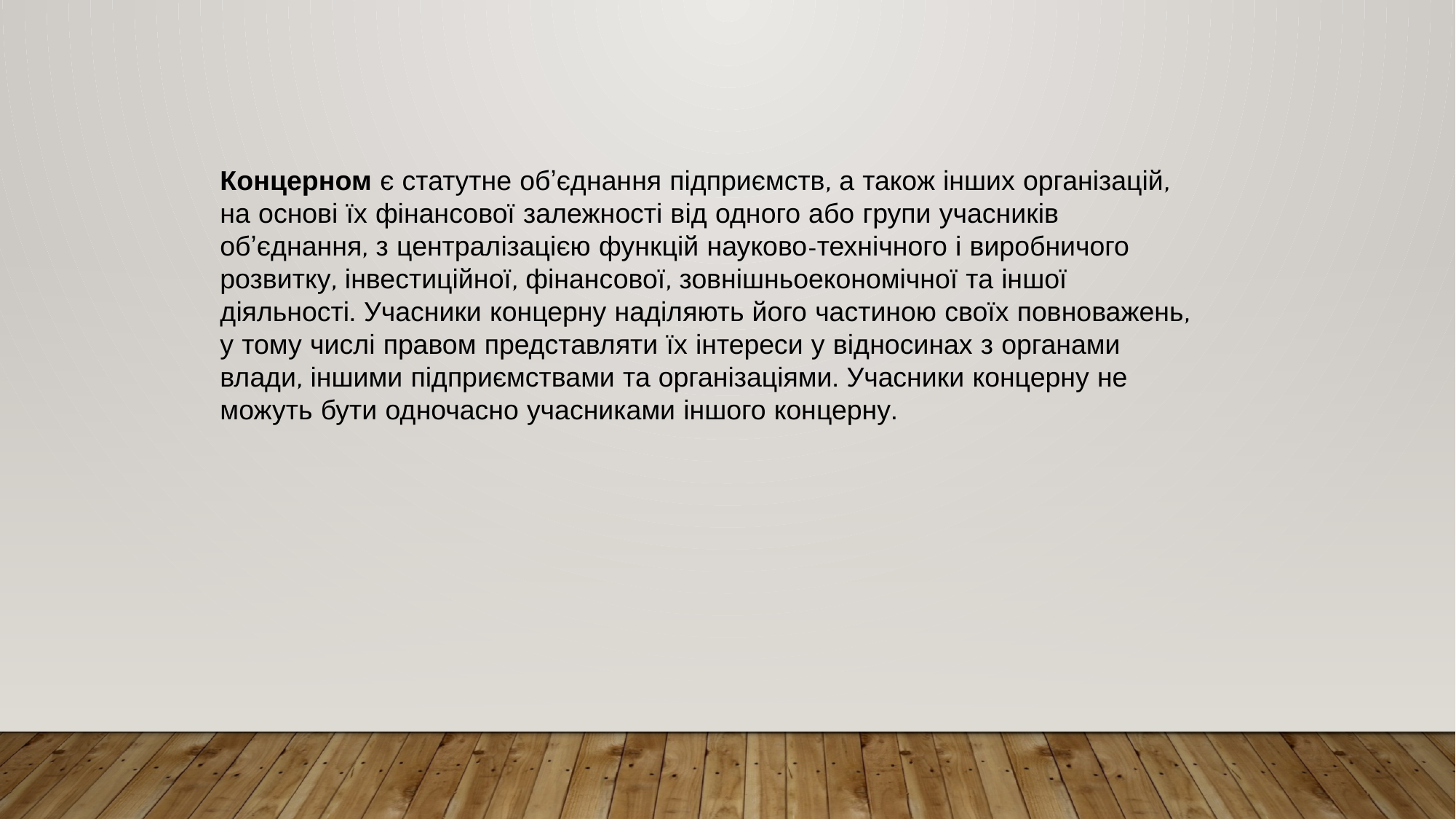

Концерном є статутне обʼєднання підприємств, а також інших організацій, на основі їх фінансової залежності від одного або групи учасників обʼєднання, з централізацією функцій науково-технічного і виробничого розвитку, інвестиційної, фінансової, зовнішньоекономічної та іншої діяльності. Учасники концерну наділяють його частиною своїх повноважень, у тому числі правом представляти їх інтереси у відносинах з органами влади, іншими підприємствами та організаціями. Учасники концерну не можуть бути одночасно учасниками іншого концерну.